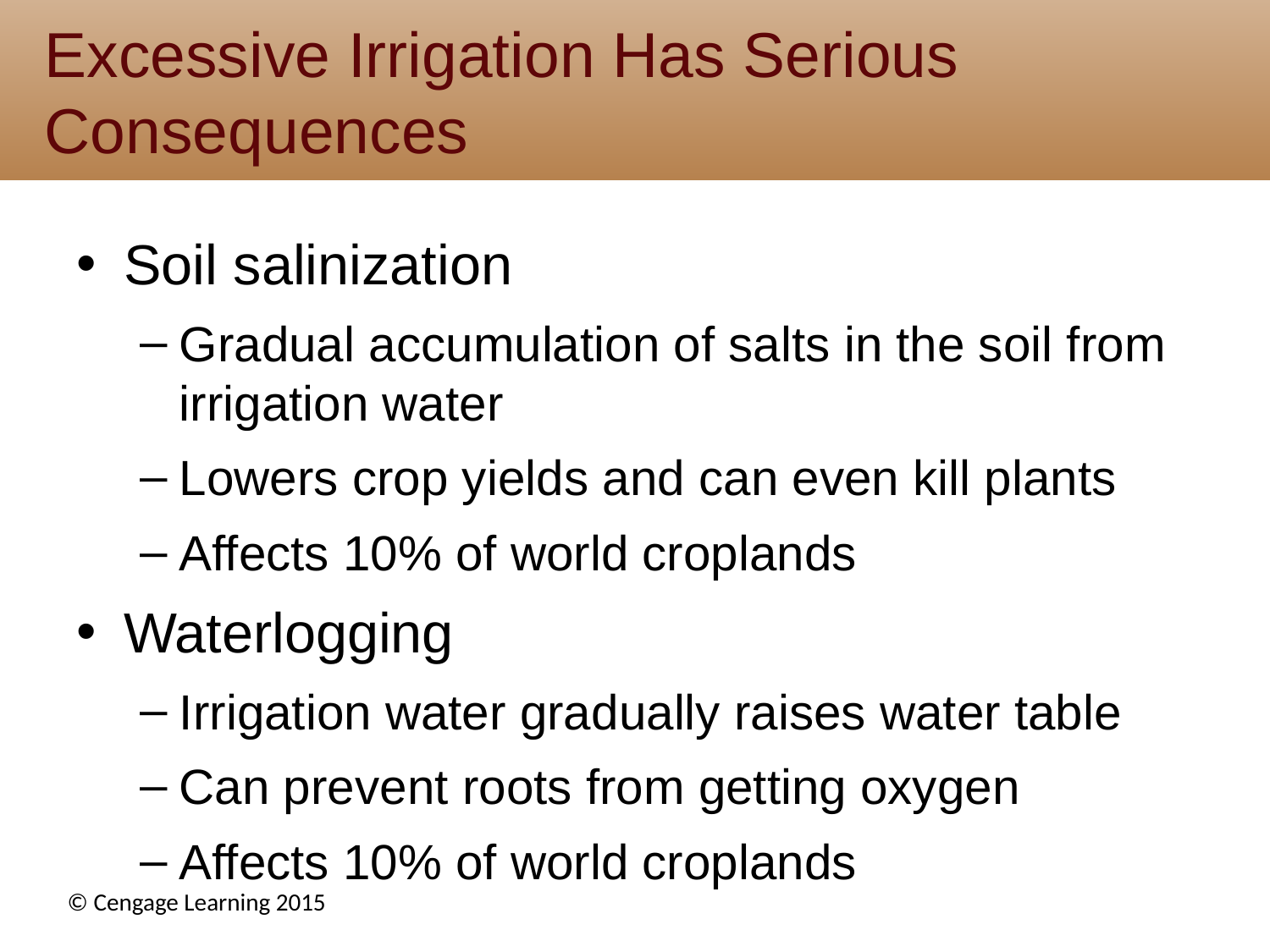

# Excessive Irrigation Has Serious Consequences
Soil salinization
Gradual accumulation of salts in the soil from irrigation water
Lowers crop yields and can even kill plants
Affects 10% of world croplands
Waterlogging
Irrigation water gradually raises water table
Can prevent roots from getting oxygen
Affects 10% of world croplands